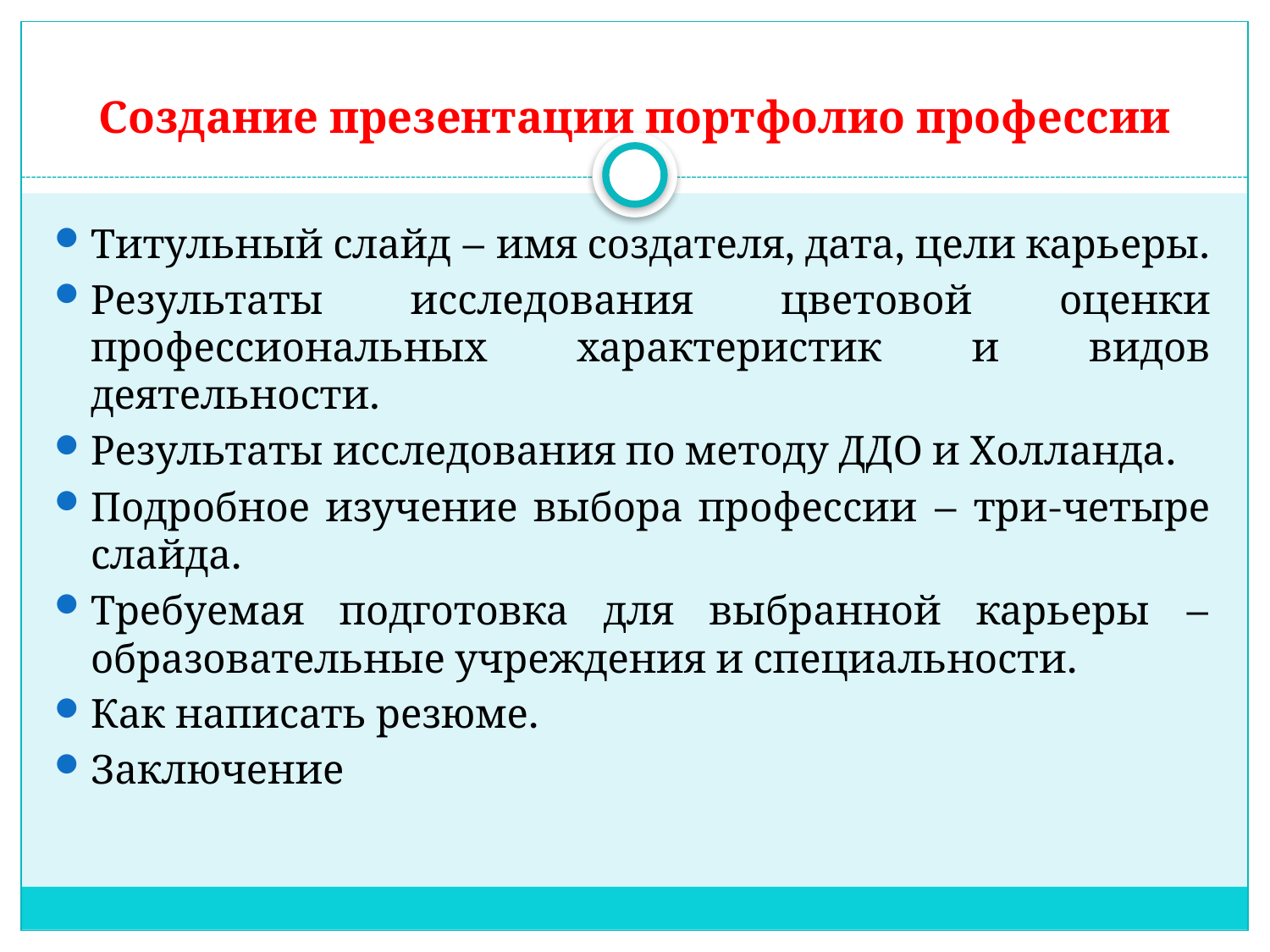

# Создание презентации портфолио профессии
Титульный слайд – имя создателя, дата, цели карьеры.
Результаты исследования цветовой оценки профессиональных характеристик и видов деятельности.
Результаты исследования по методу ДДО и Холланда.
Подробное изучение выбора профессии – три-четыре слайда.
Требуемая подготовка для выбранной карьеры – образовательные учреждения и специальности.
Как написать резюме.
Заключение